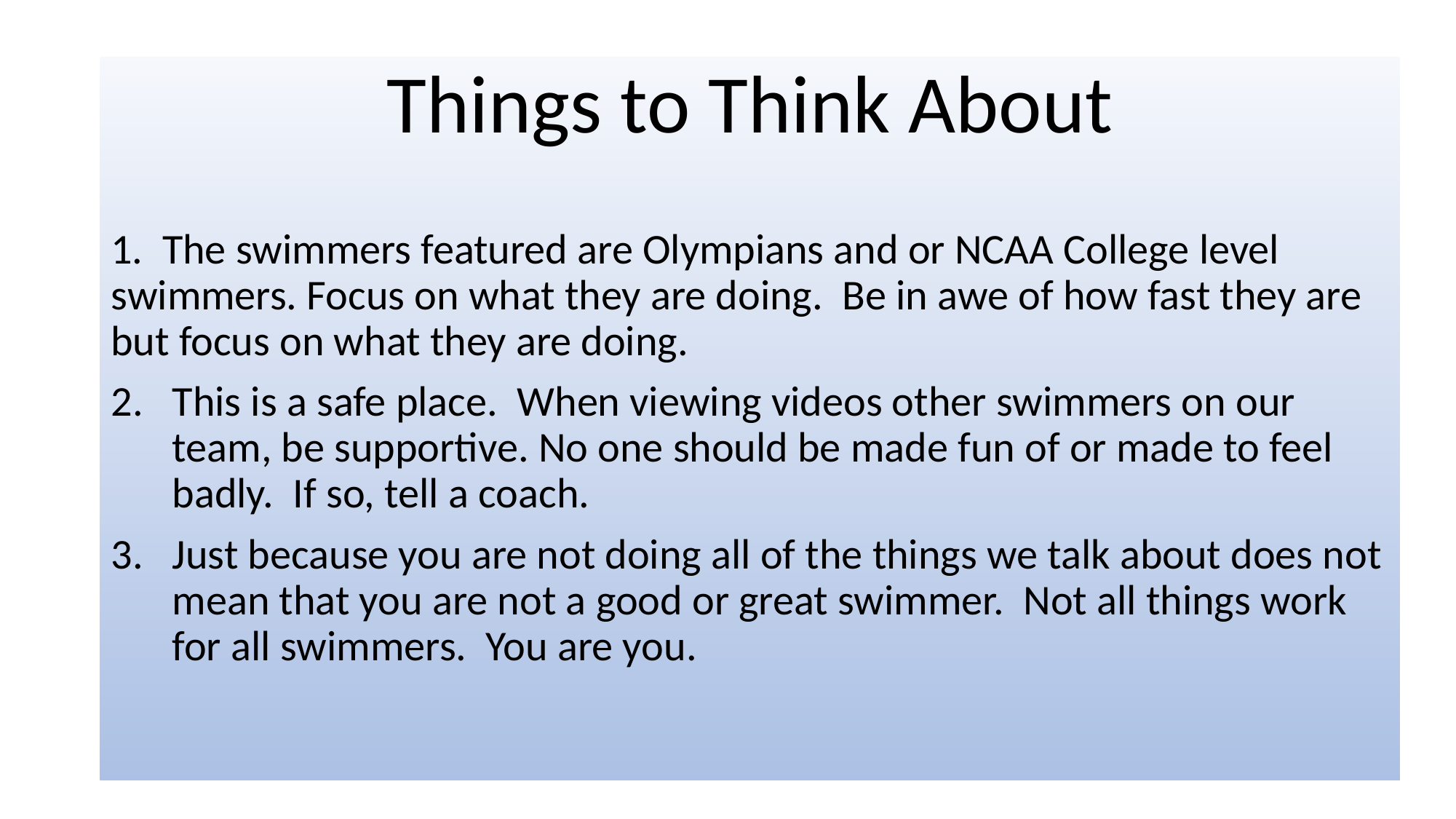

Things to Think About

1.  The swimmers featured are Olympians and or NCAA College level swimmers. Focus on what they are doing.  Be in awe of how fast they are but focus on what they are doing.
This is a safe place.  When viewing videos other swimmers on our team, be supportive. No one should be made fun of or made to feel badly.  If so, tell a coach.
Just because you are not doing all of the things we talk about does not mean that you are not a good or great swimmer.  Not all things work for all swimmers.  You are you.